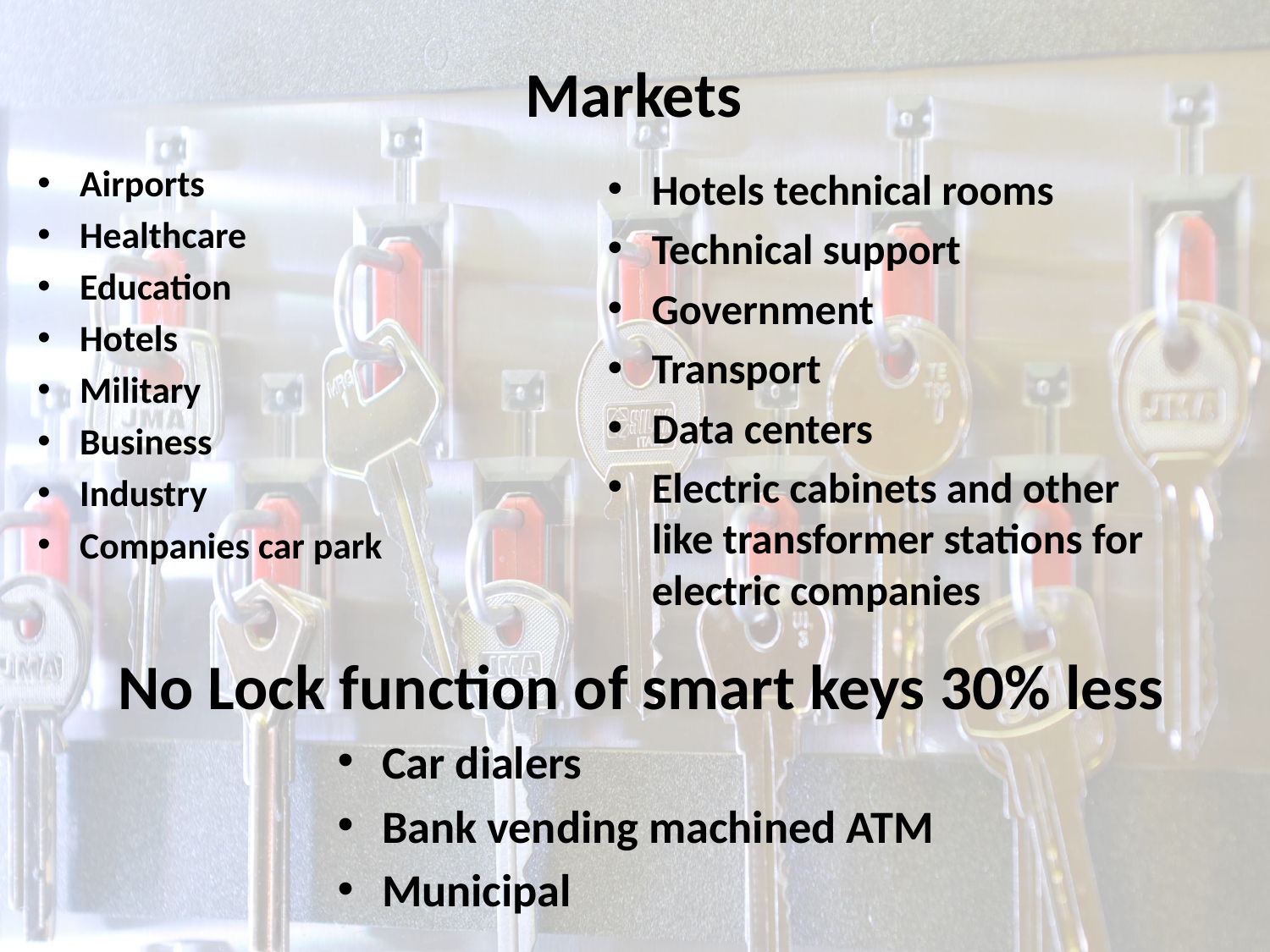

Markets
Airports
Healthcare
Education
Hotels
Military
Business
Industry
Companies car park

Hotels technical rooms
Technical support
Government
Transport
Data centers
Electric cabinets and other like transformer stations for electric companies

No Lock function of smart keys 30% less
Car dialers
Bank vending machined ATM
Municipal